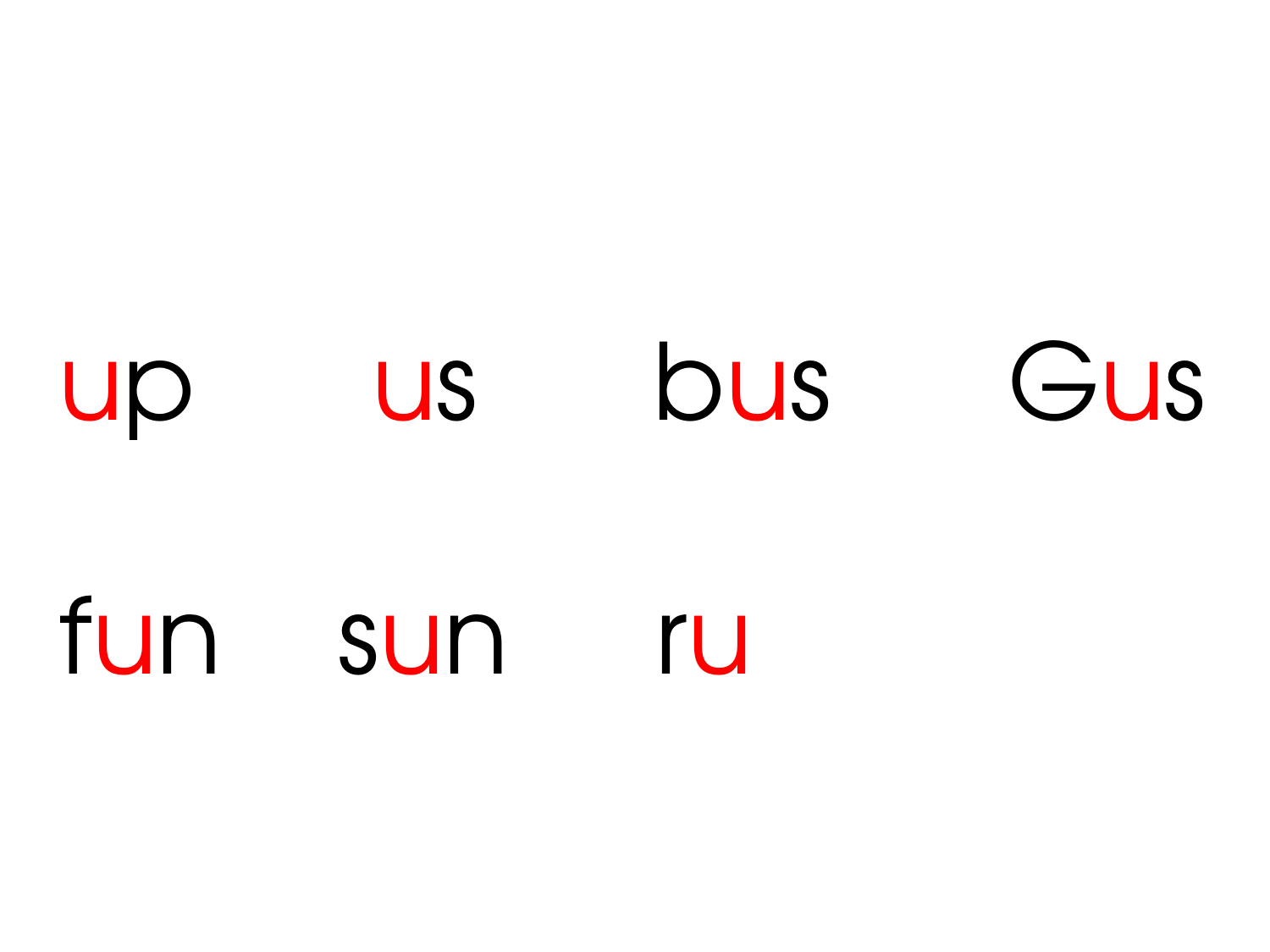

up      us      bus      Gus

 fun    sun     ru